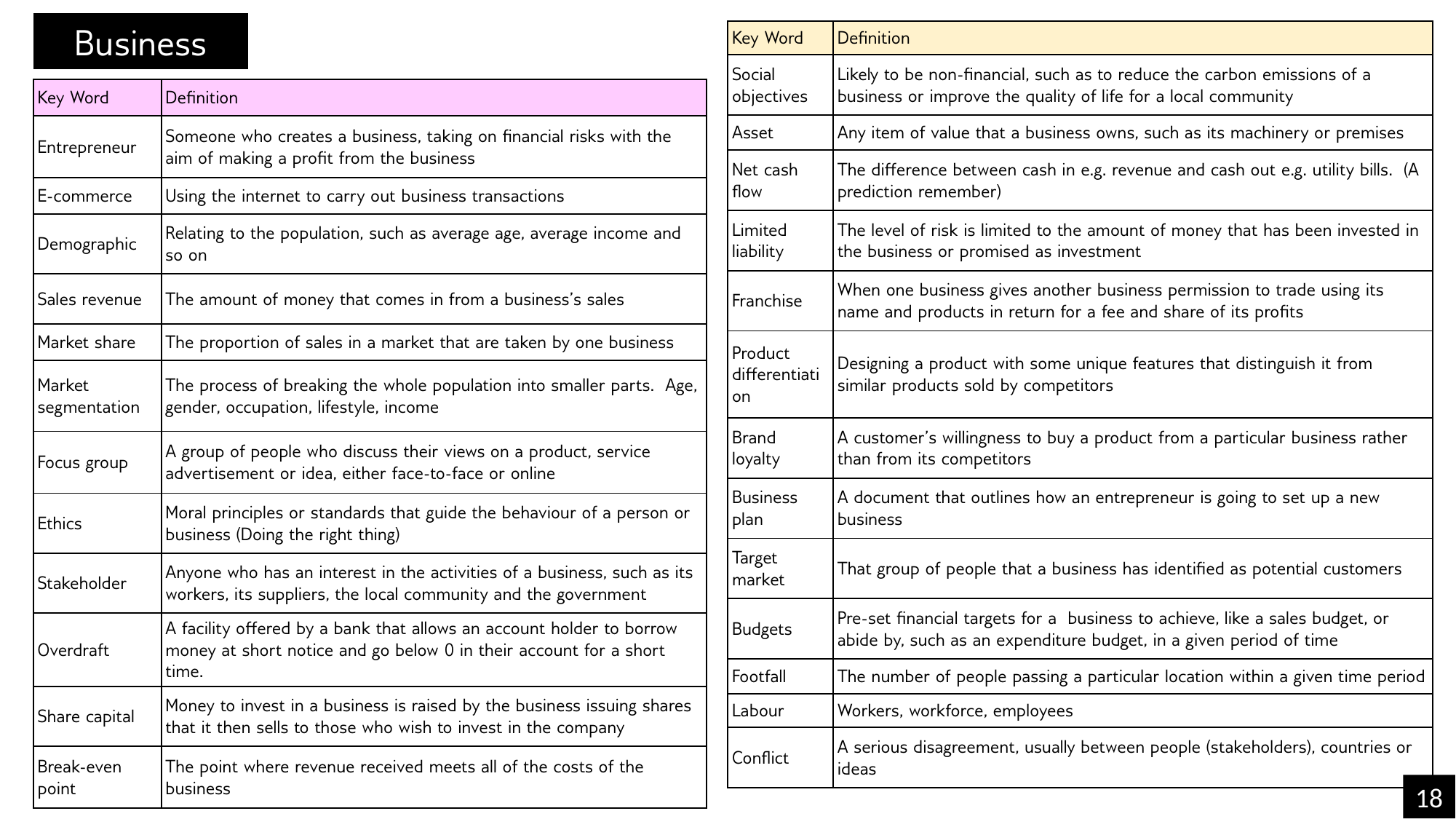

Business
| Key Word | Definition |
| --- | --- |
| Social objectives | Likely to be non-financial, such as to reduce the carbon emissions of a business or improve the quality of life for a local community |
| Asset | Any item of value that a business owns, such as its machinery or premises |
| Net cash flow | The difference between cash in e.g. revenue and cash out e.g. utility bills. (A prediction remember) |
| Limited liability | The level of risk is limited to the amount of money that has been invested in the business or promised as investment |
| Franchise | When one business gives another business permission to trade using its name and products in return for a fee and share of its profits |
| Product differentiation | Designing a product with some unique features that distinguish it from similar products sold by competitors |
| Brand loyalty | A customer’s willingness to buy a product from a particular business rather than from its competitors |
| Business plan | A document that outlines how an entrepreneur is going to set up a new business |
| Target market | That group of people that a business has identified as potential customers |
| Budgets | Pre-set financial targets for a business to achieve, like a sales budget, or abide by, such as an expenditure budget, in a given period of time |
| Footfall | The number of people passing a particular location within a given time period |
| Labour | Workers, workforce, employees |
| Conflict | A serious disagreement, usually between people (stakeholders), countries or ideas |
| Key Word | Definition |
| --- | --- |
| Entrepreneur | Someone who creates a business, taking on financial risks with the aim of making a profit from the business |
| E-commerce | Using the internet to carry out business transactions |
| Demographic | Relating to the population, such as average age, average income and so on |
| Sales revenue | The amount of money that comes in from a business’s sales |
| Market share | The proportion of sales in a market that are taken by one business |
| Market segmentation | The process of breaking the whole population into smaller parts. Age, gender, occupation, lifestyle, income |
| Focus group | A group of people who discuss their views on a product, service advertisement or idea, either face-to-face or online |
| Ethics | Moral principles or standards that guide the behaviour of a person or business (Doing the right thing) |
| Stakeholder | Anyone who has an interest in the activities of a business, such as its workers, its suppliers, the local community and the government |
| Overdraft | A facility offered by a bank that allows an account holder to borrow money at short notice and go below 0 in their account for a short time. |
| Share capital | Money to invest in a business is raised by the business issuing shares that it then sells to those who wish to invest in the company |
| Break-even point | The point where revenue received meets all of the costs of the business |
18